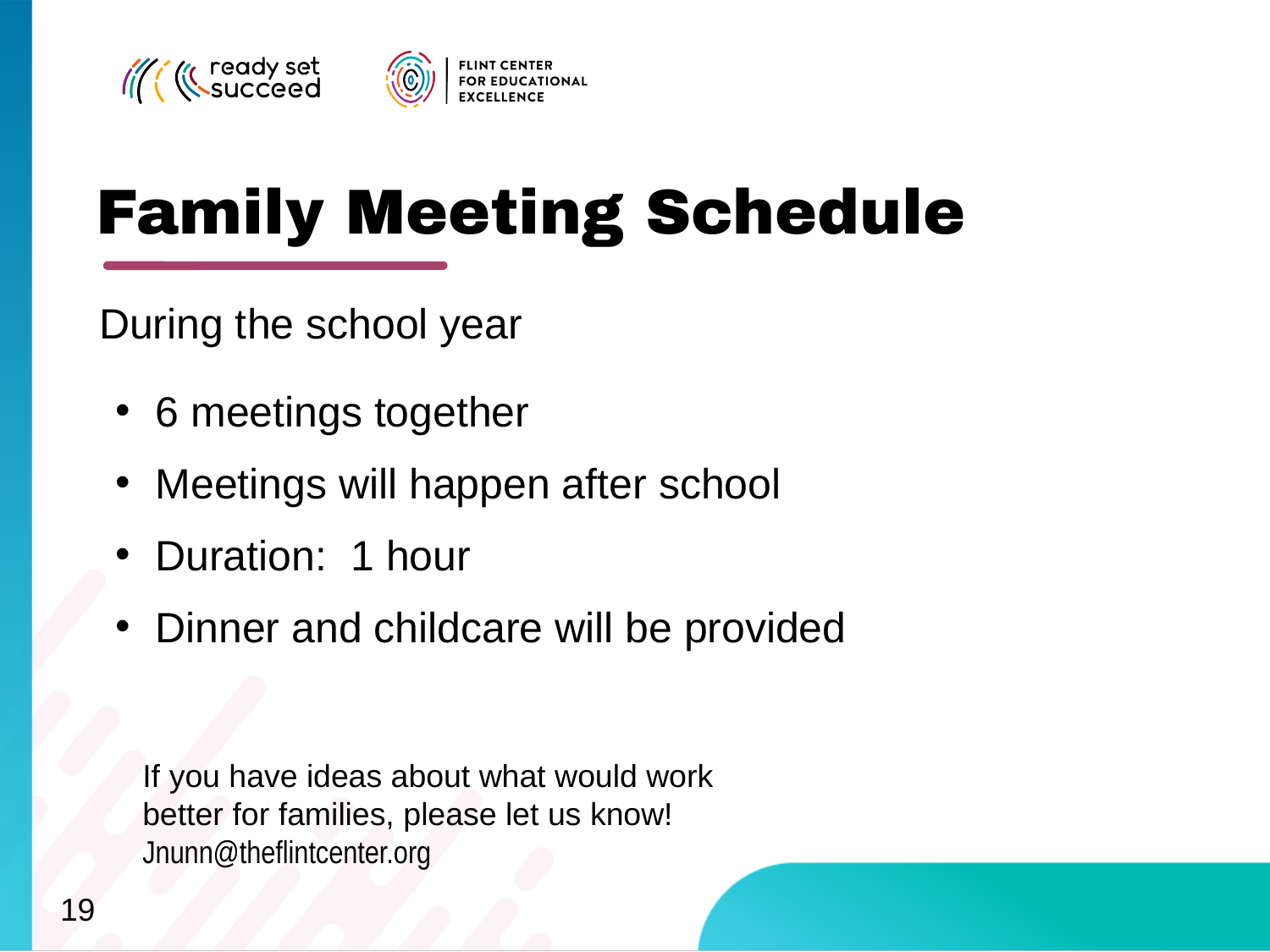

Family Meeting Schedule

During the school year
6 meetings together
Meetings will happen after school
Duration:  1 hour
Dinner and childcare will be provided
If you have ideas about what would work better for families, please let us know!
Jnunn@theflintcenter.org

19